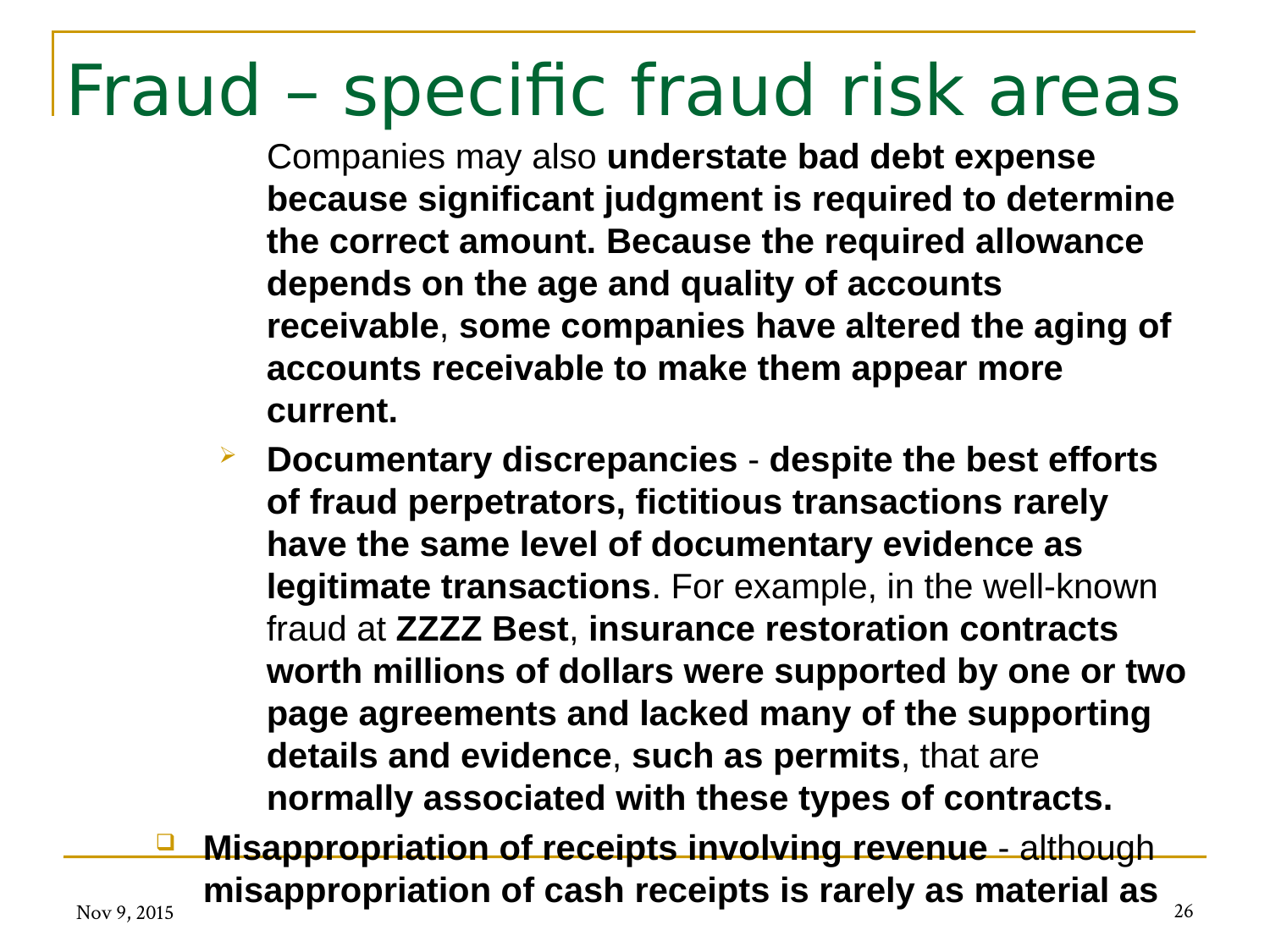

# Fraud – specific fraud risk areas
Companies may also understate bad debt expense because significant judgment is required to determine the correct amount. Because the required allowance depends on the age and quality of accounts receivable, some companies have altered the aging of accounts receivable to make them appear more current.
Documentary discrepancies - despite the best efforts of fraud perpetrators, fictitious transactions rarely have the same level of documentary evidence as legitimate transactions. For example, in the well-known fraud at ZZZZ Best, insurance restoration contracts worth millions of dollars were supported by one or two page agreements and lacked many of the supporting details and evidence, such as permits, that are normally associated with these types of contracts.
Misappropriation of receipts involving revenue - although misappropriation of cash receipts is rarely as material as

Nov 9, 2015
26